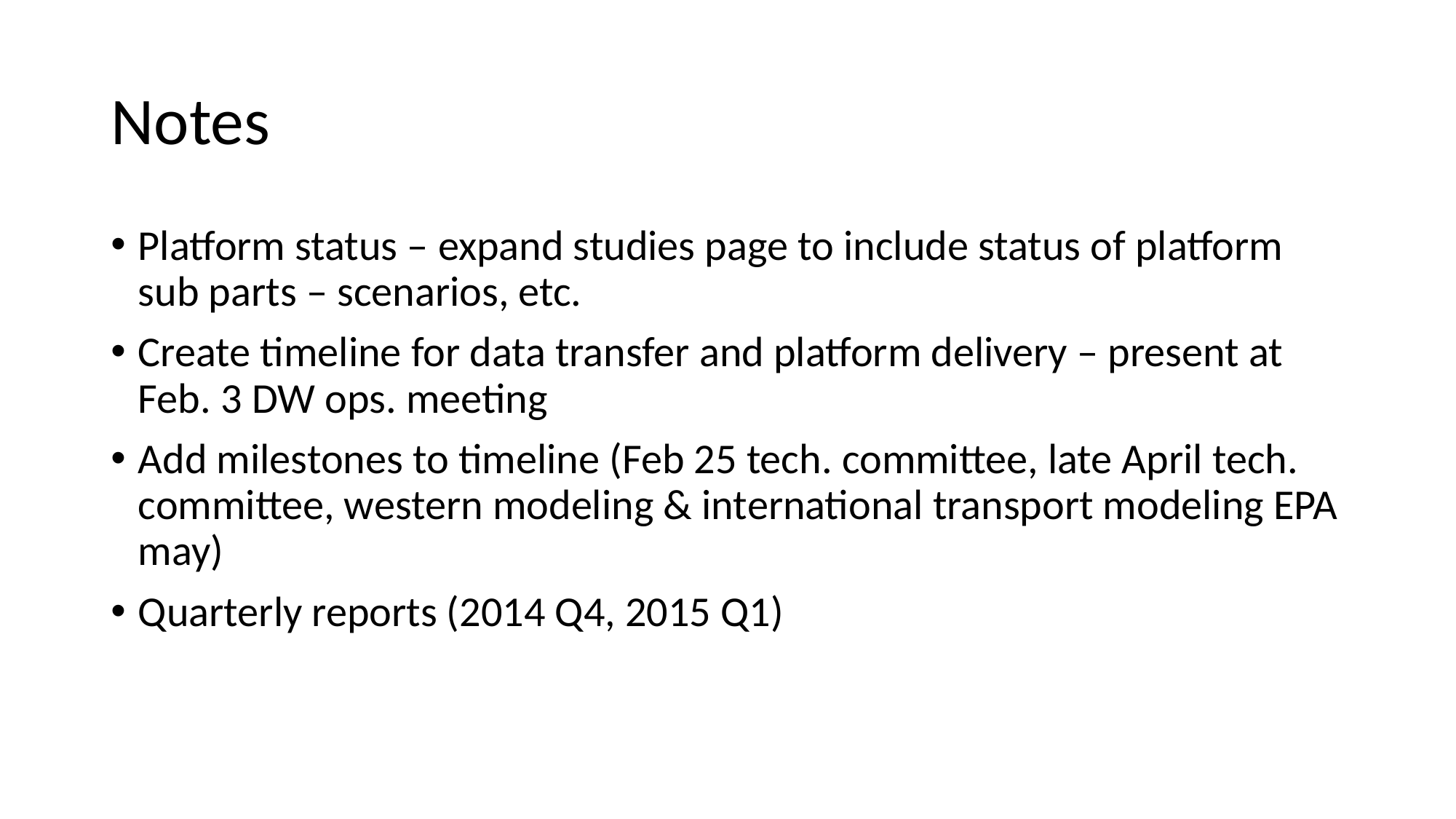

# Notes
Platform status – expand studies page to include status of platform sub parts – scenarios, etc.
Create timeline for data transfer and platform delivery – present at Feb. 3 DW ops. meeting
Add milestones to timeline (Feb 25 tech. committee, late April tech. committee, western modeling & international transport modeling EPA may)
Quarterly reports (2014 Q4, 2015 Q1)